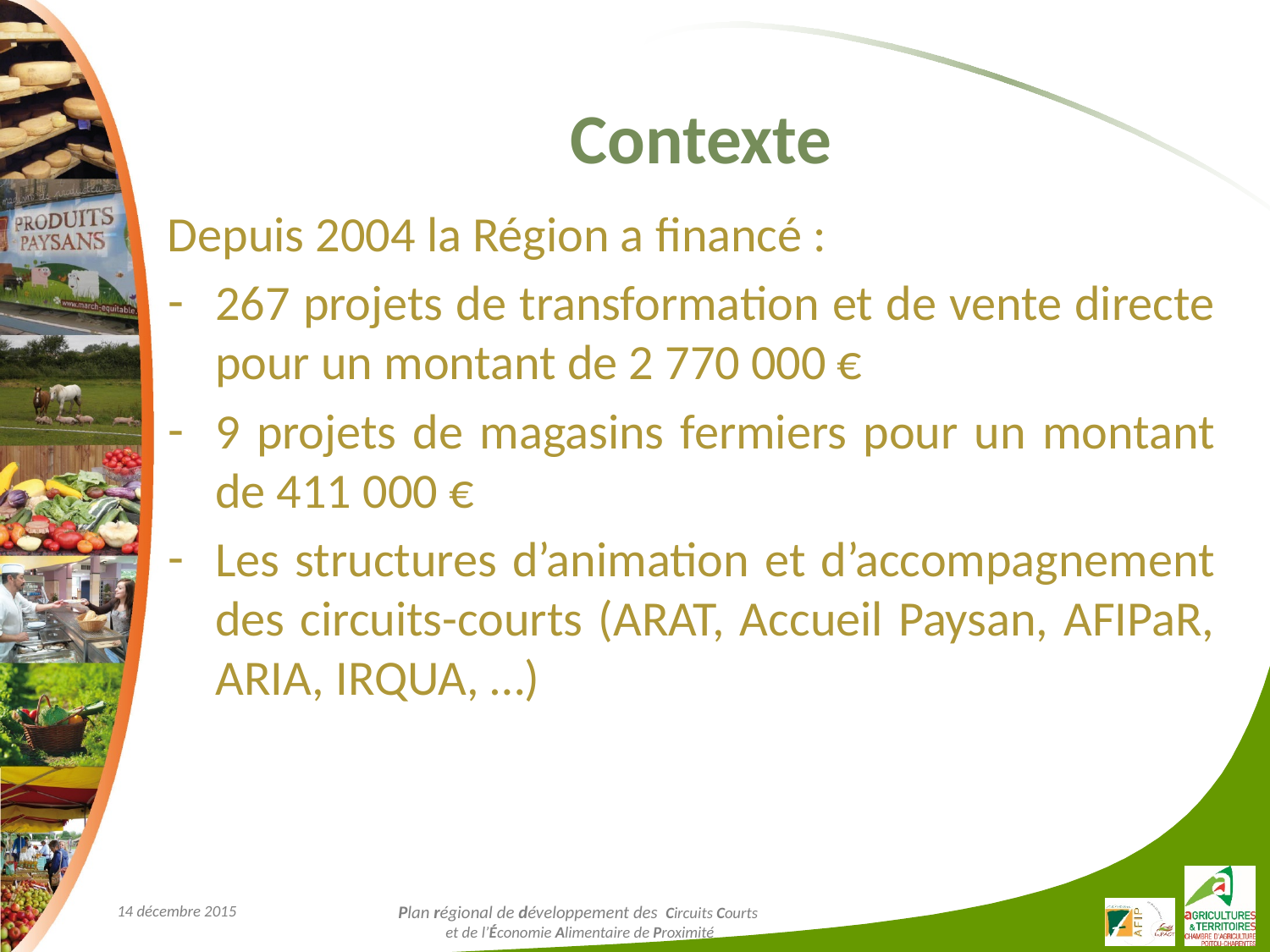

# Contexte
Depuis 2004 la Région a financé :
267 projets de transformation et de vente directe pour un montant de 2 770 000 €
9 projets de magasins fermiers pour un montant de 411 000 €
Les structures d’animation et d’accompagnement des circuits-courts (ARAT, Accueil Paysan, AFIPaR, ARIA, IRQUA, …)